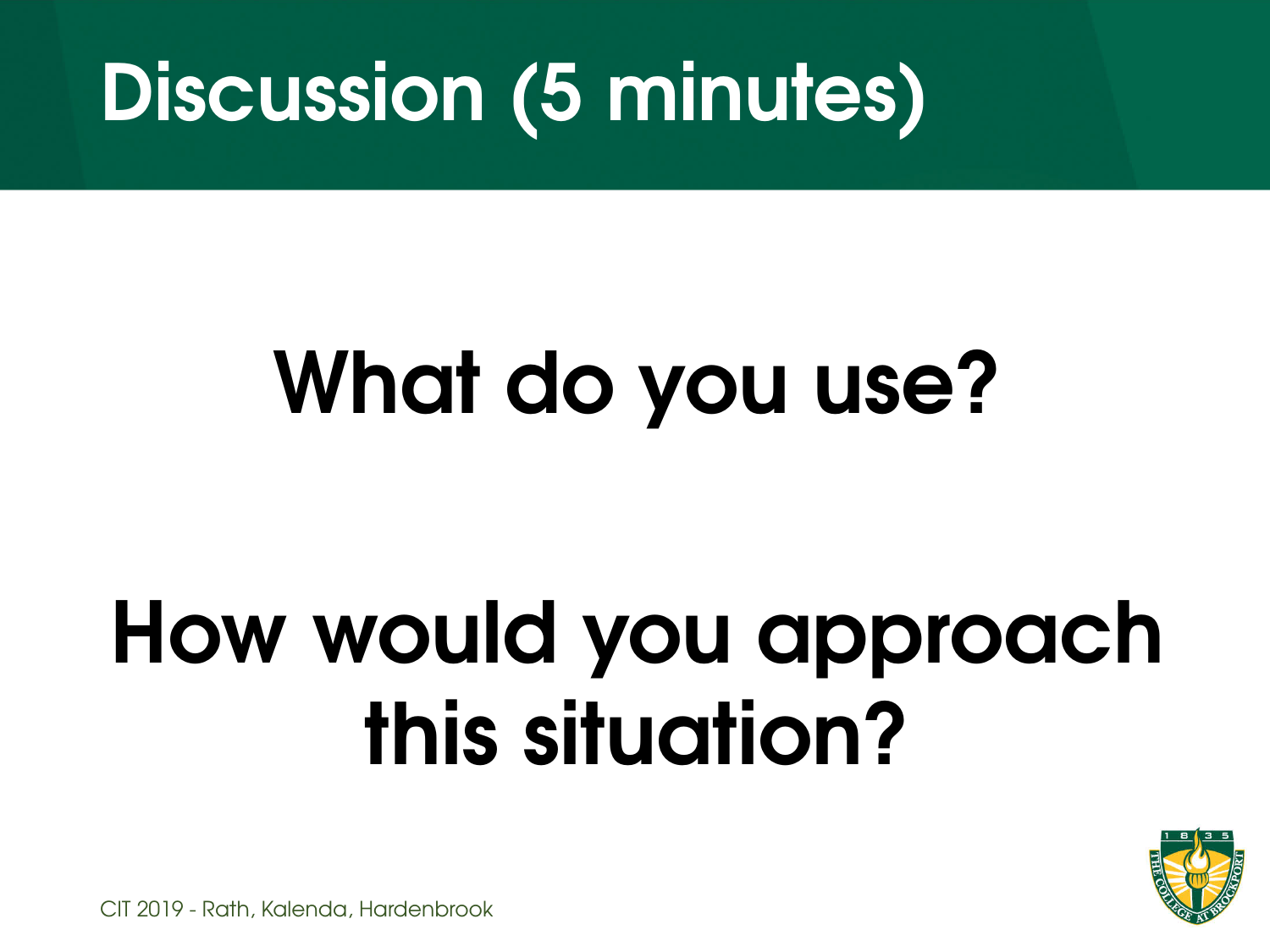

# Discussion (5 minutes)
What do you use?

How would you approach this situation?
CIT 2019 - Rath, Kalenda, Hardenbrook